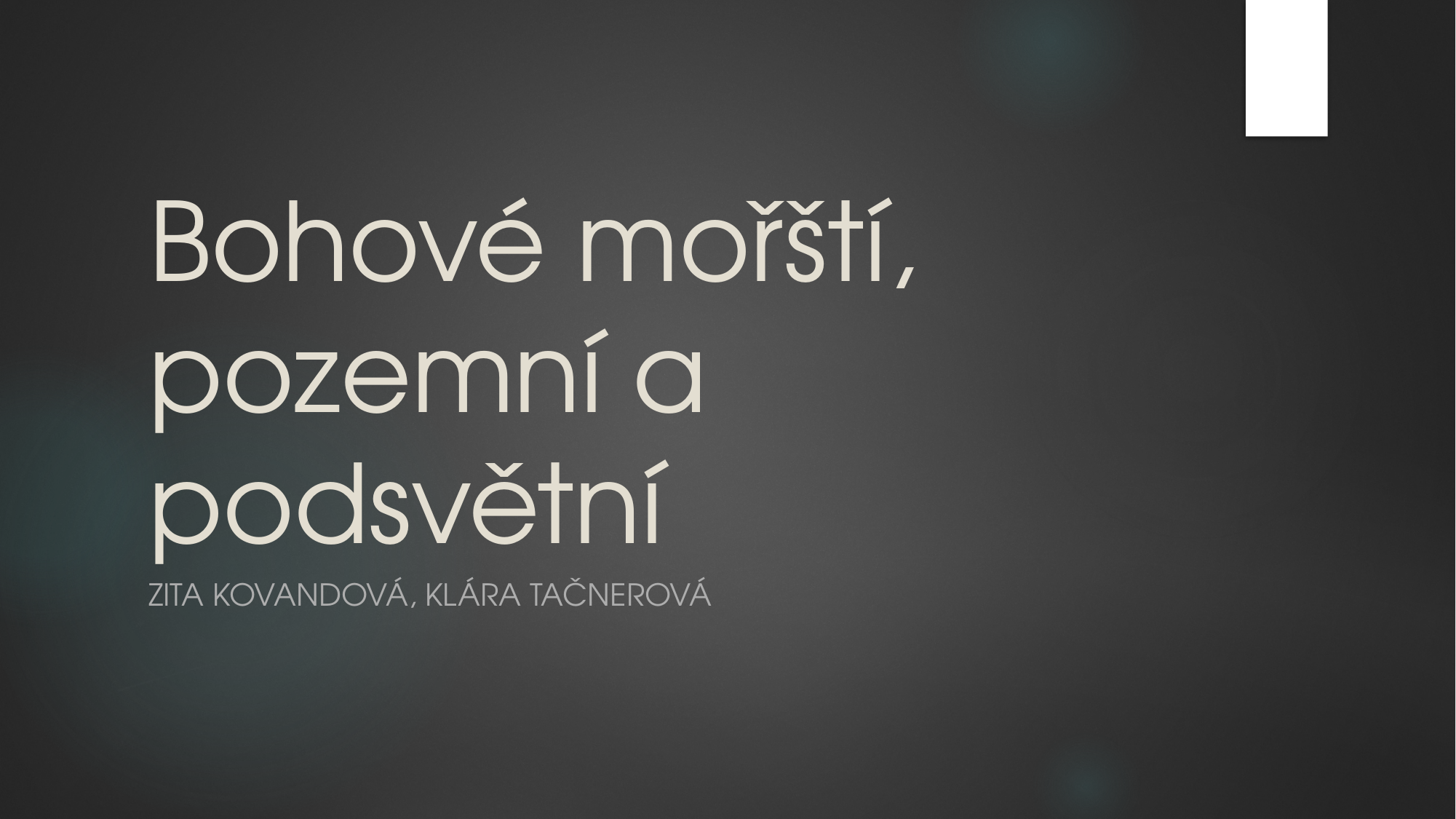

# Bohové mořští, pozemní a podsvětní
Zita kovandová, klára tačnerová